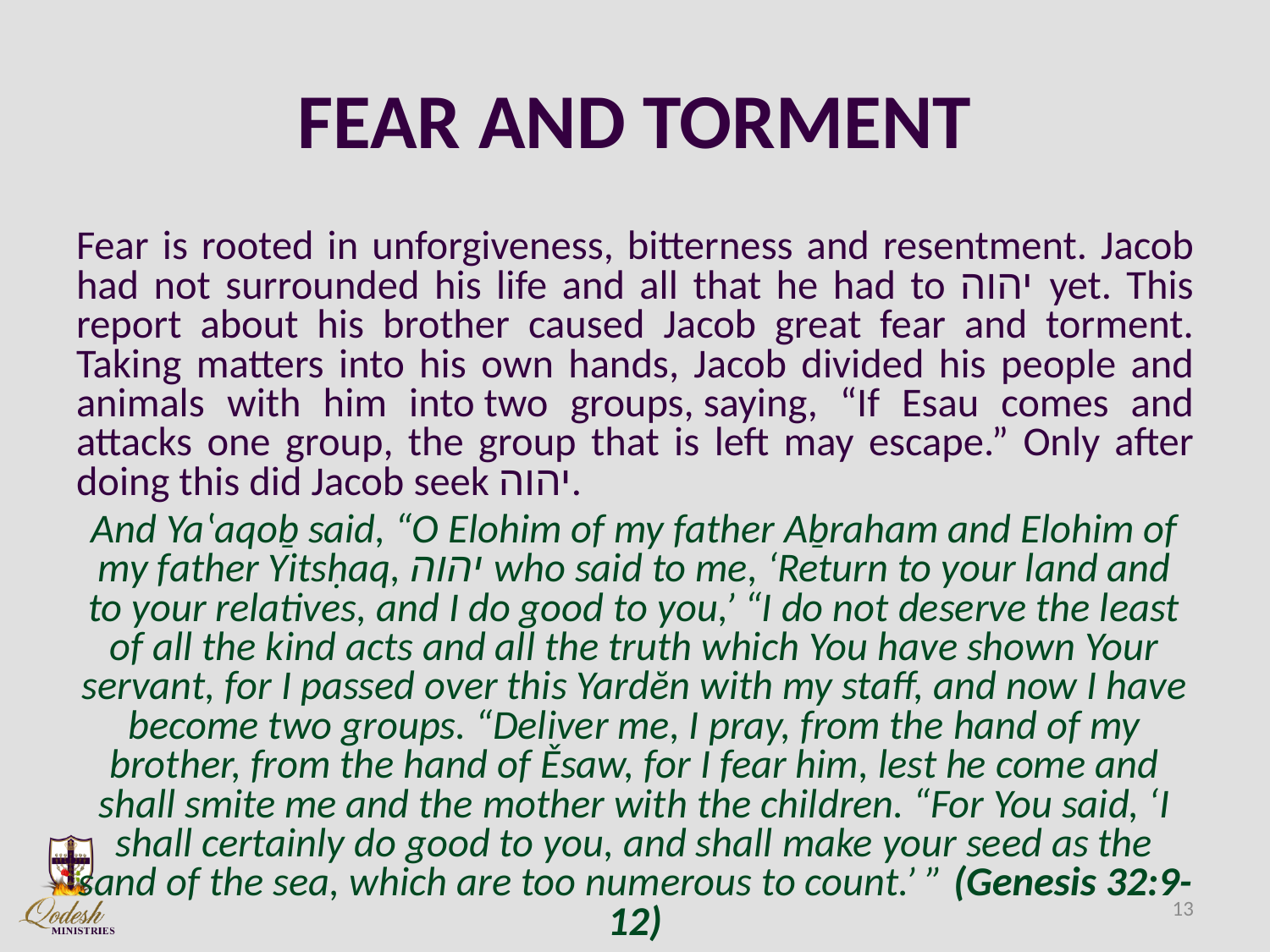

# FEAR AND TORMENT
Fear is rooted in unforgiveness, bitterness and resentment. Jacob had not surrounded his life and all that he had to יהוה yet. This report about his brother caused Jacob great fear and torment. Taking matters into his own hands, Jacob divided his people and animals with him into two groups, saying, “If Esau comes and attacks one group, the group that is left may escape.” Only after doing this did Jacob seek יהוה.
And Yaʽaqoḇ said, “O Elohim of my father Aḇraham and Elohim of my father Yitsḥaq, יהוה who said to me, ‘Return to your land and to your relatives, and I do good to you,’ “I do not deserve the least of all the kind acts and all the truth which You have shown Your servant, for I passed over this Yardĕn with my staff, and now I have become two groups. “Deliver me, I pray, from the hand of my brother, from the hand of Ěsaw, for I fear him, lest he come and shall smite me and the mother with the children. “For You said, ‘I shall certainly do good to you, and shall make your seed as the sand of the sea, which are too numerous to count.’ ” (Genesis 32:9-12)

13